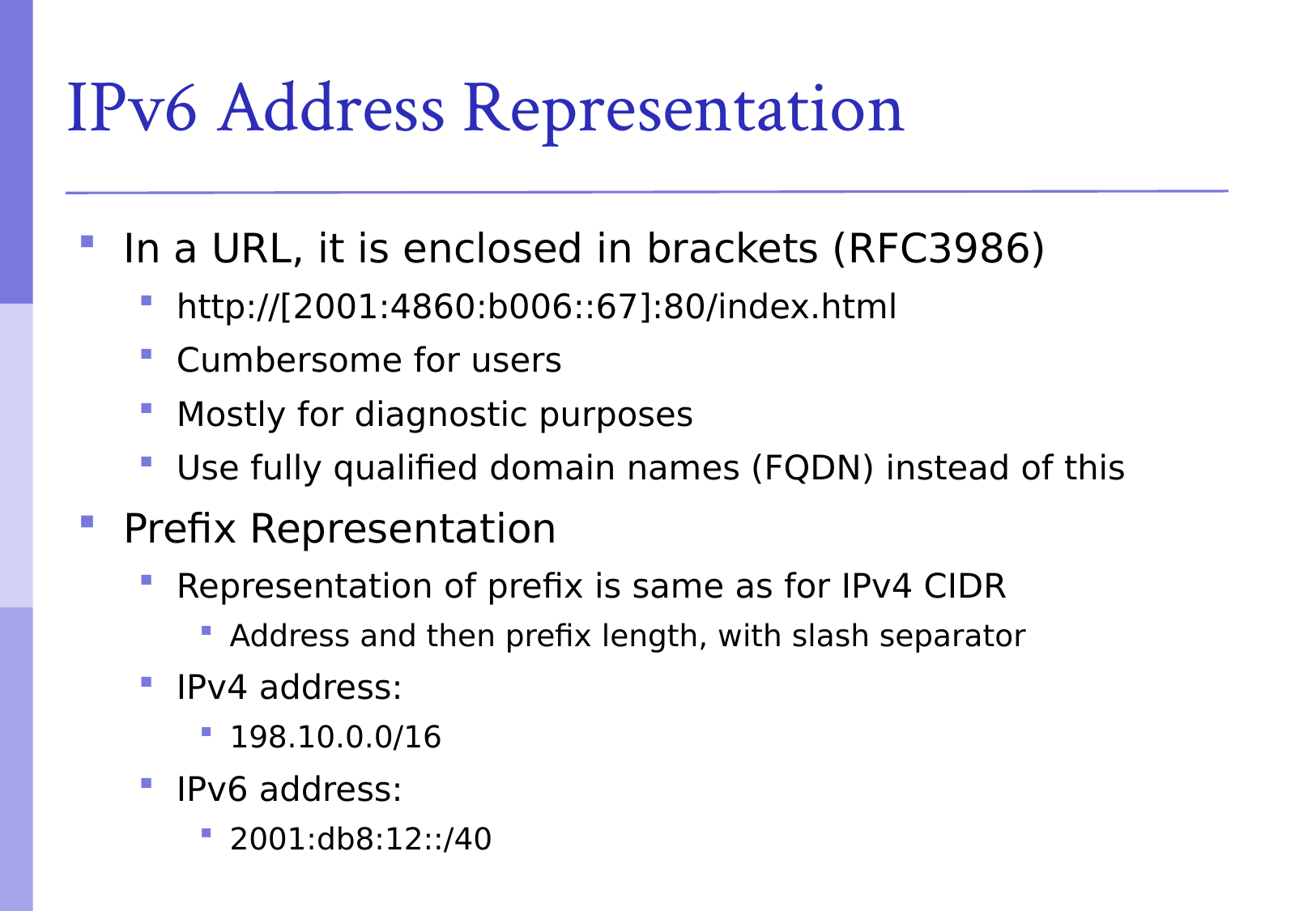

# IPv6 Address Representation
In a URL, it is enclosed in brackets (RFC3986)‏
http://[2001:4860:b006::67]:80/index.html
Cumbersome for users
Mostly for diagnostic purposes
Use fully qualified domain names (FQDN)‏ instead of this
Prefix Representation
Representation of prefix is same as for IPv4 CIDR
Address and then prefix length, with slash separator
IPv4 address:
198.10.0.0/16
IPv6 address:
2001:db8:12::/40